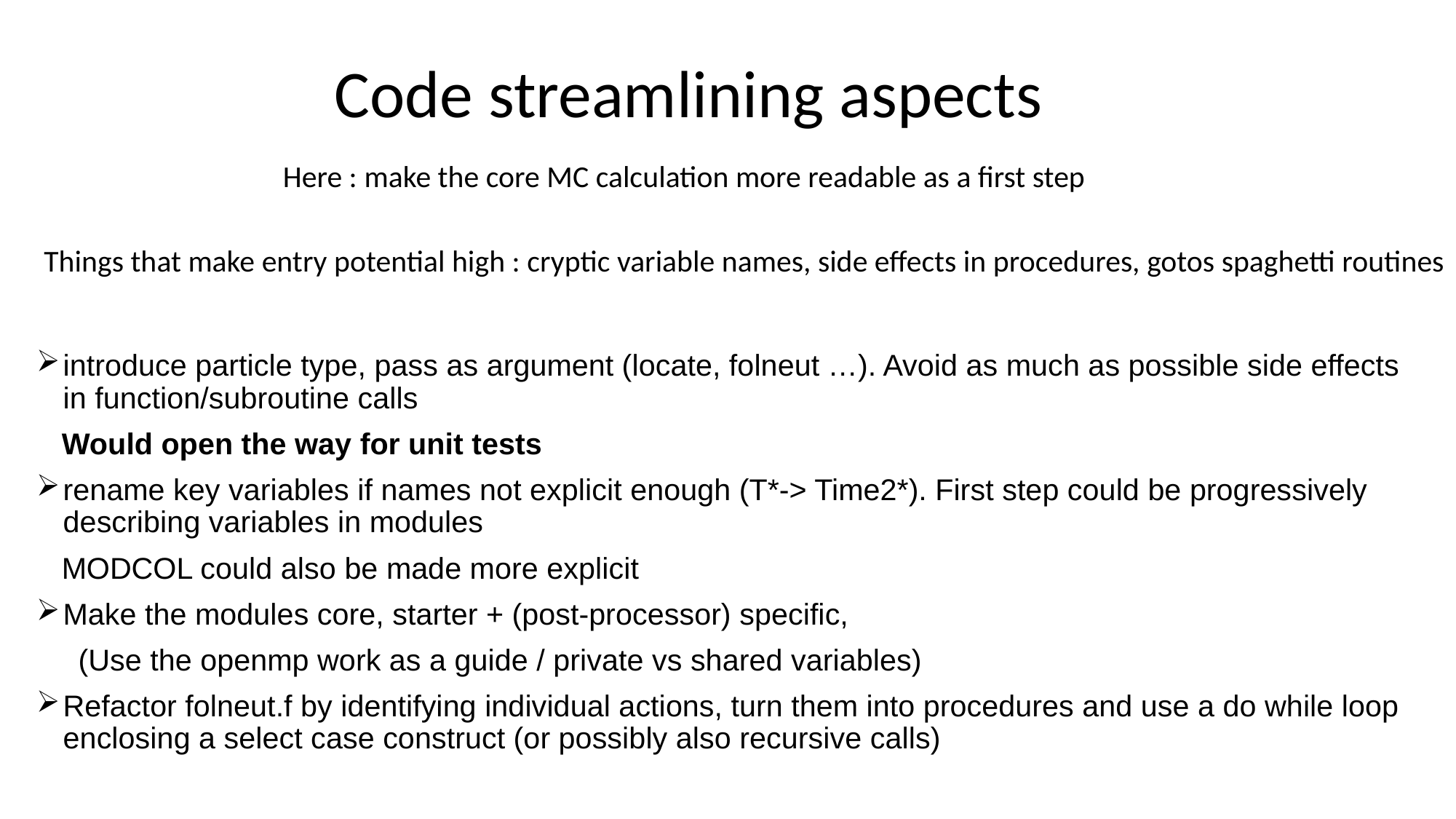

# Code streamlining aspects
Here : make the core MC calculation more readable as a first step
Things that make entry potential high : cryptic variable names, side effects in procedures, gotos spaghetti routines
introduce particle type, pass as argument (locate, folneut …). Avoid as much as possible side effects in function/subroutine calls
   Would open the way for unit tests
rename key variables if names not explicit enough (T*-> Time2*). First step could be progressively describing variables in modules
   MODCOL could also be made more explicit
Make the modules core, starter + (post-processor) specific,
     (Use the openmp work as a guide / private vs shared variables)
Refactor folneut.f by identifying individual actions, turn them into procedures and use a do while loop enclosing a select case construct (or possibly also recursive calls)